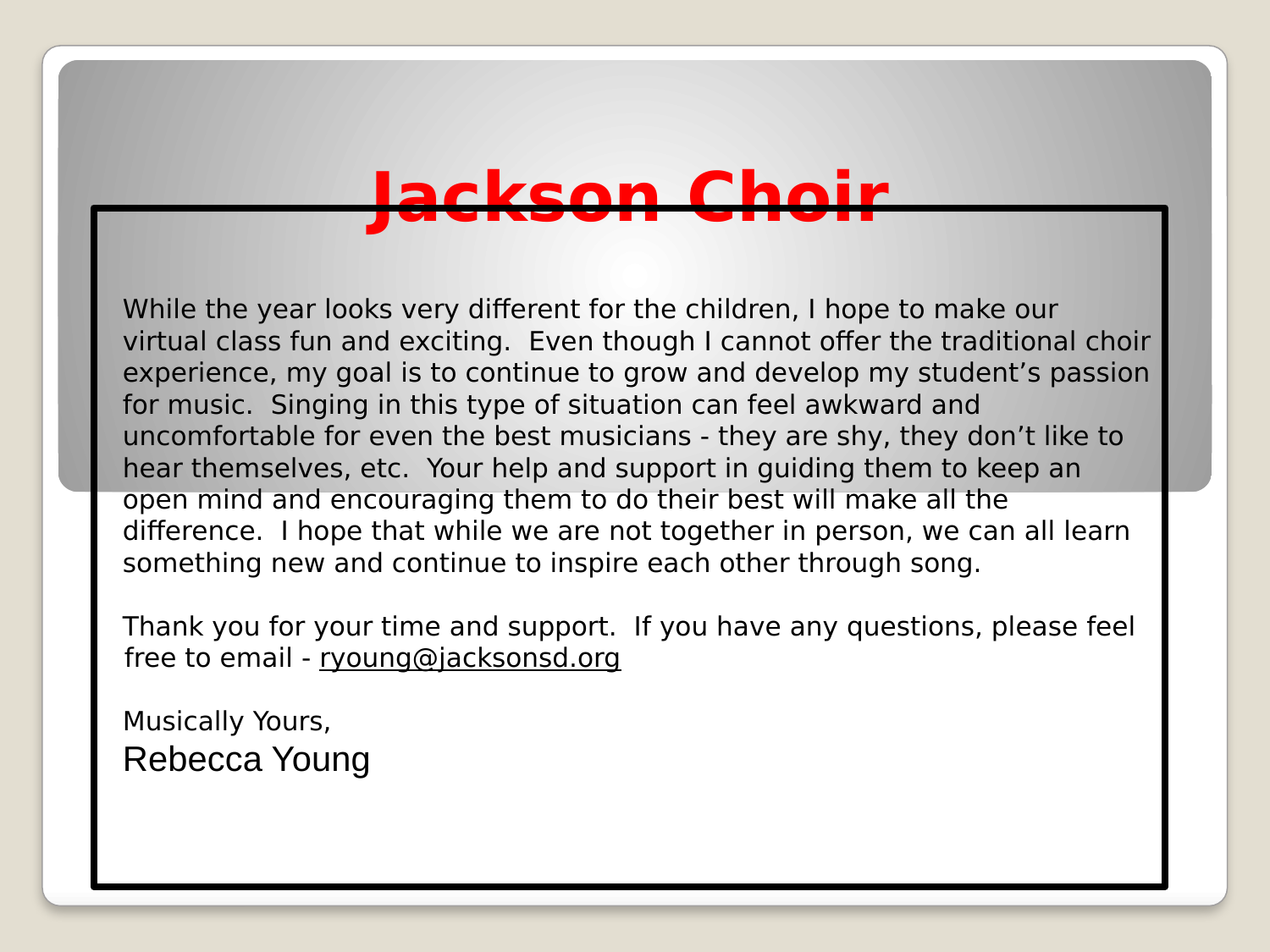

# Jackson Choir

While the year looks very different for the children, I hope to make our virtual class fun and exciting.  Even though I cannot offer the traditional choir experience, my goal is to continue to grow and develop my student’s passion for music.  Singing in this type of situation can feel awkward and uncomfortable for even the best musicians - they are shy, they don’t like to hear themselves, etc.  Your help and support in guiding them to keep an open mind and encouraging them to do their best will make all the difference.  I hope that while we are not together in person, we can all learn something new and continue to inspire each other through song.

Thank you for your time and support.  If you have any questions, please feel free to email - ryoung@jacksonsd.org

Musically Yours,
Rebecca Young